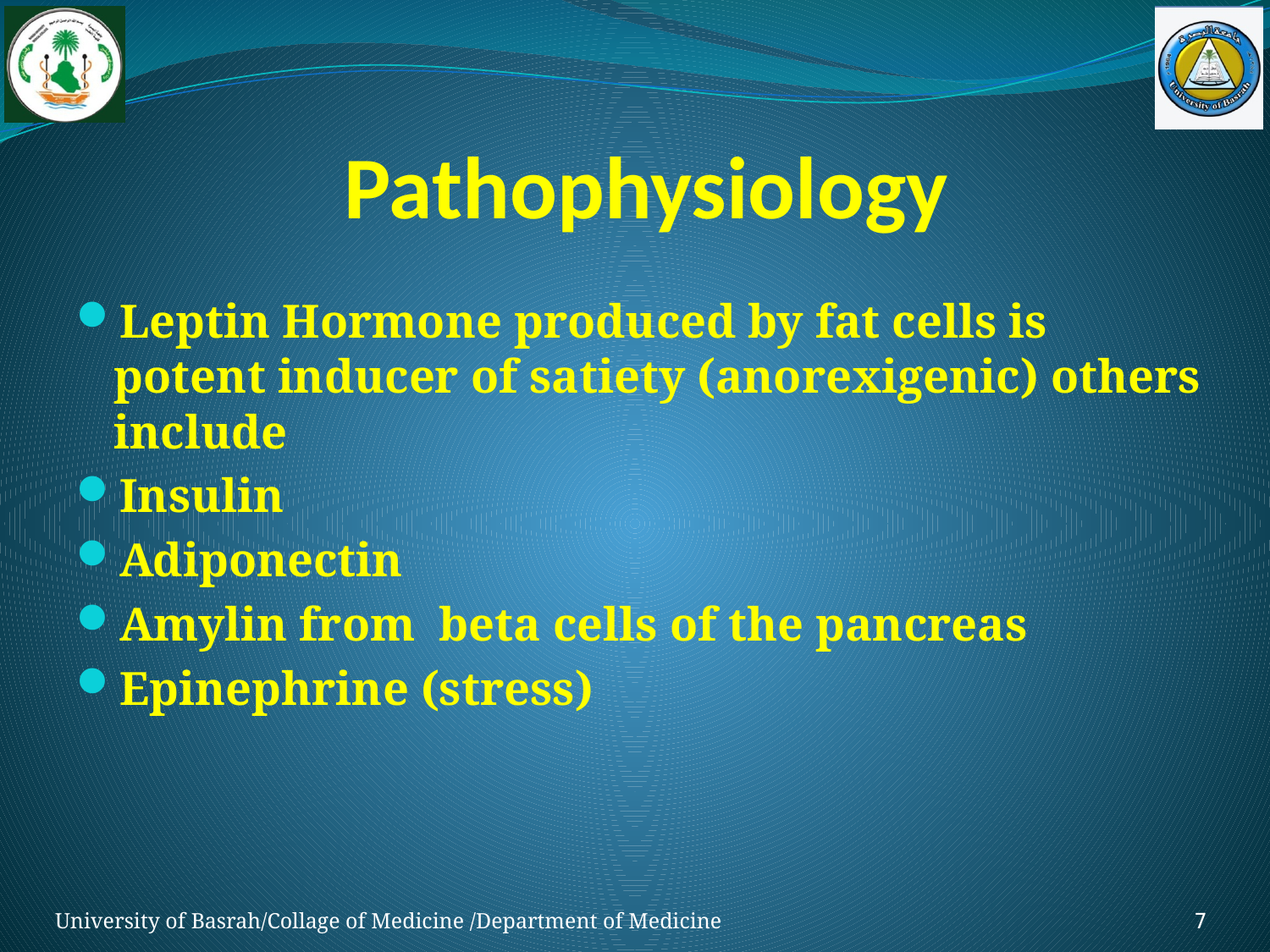

# Pathophysiology
Leptin Hormone produced by fat cells is potent inducer of satiety (anorexigenic) others include
Insulin
Adiponectin
Amylin from  beta cells of the pancreas
Epinephrine (stress)

7
University of Basrah/Collage of Medicine /Department of Medicine